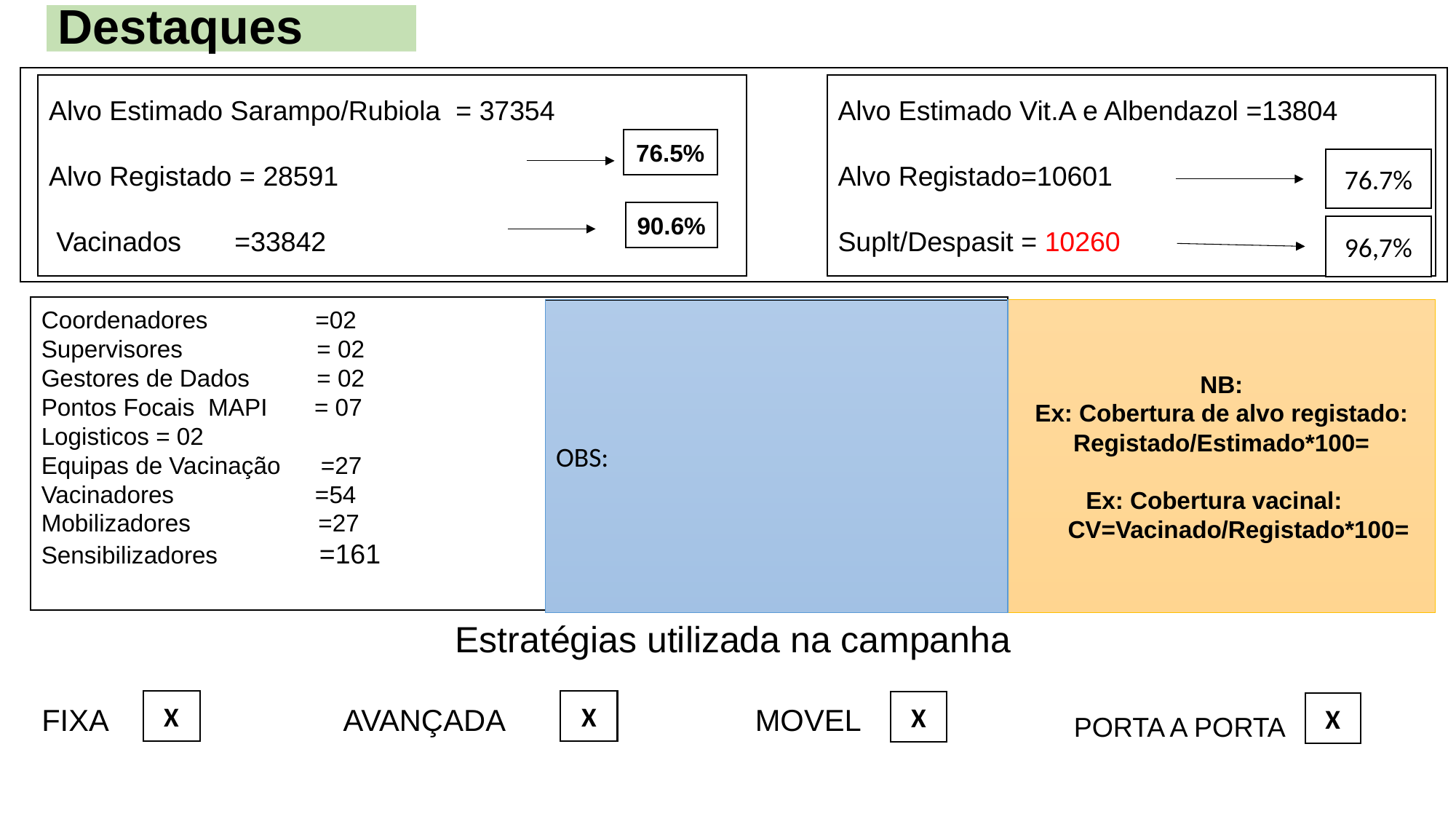

# Destaques

Alvo Estimado Sarampo/Rubiola  = 37354

Alvo Registado = 28591

 Vacinados       =33842
Alvo Estimado Vit.A e Albendazol =13804

Alvo Registado=10601

Suplt/Despasit = 10260
76.5%
76.7%
90.6%
96,7%
Coordenadores                =02
Supervisores                    = 02
Gestores de Dados          = 02
Pontos Focais  MAPI       = 07
Logisticos = 02
Equipas de Vacinação      =27
Vacinadores                     =54
Mobilizadores                   =27
Sensibilizadores               =161

OBS:
NB:
Ex: Cobertura de alvo registado:
Registado/Estimado*100=

          Ex: Cobertura vacinal:
     CV=Vacinado/Registado*100=

Estratégias utilizada na campanha

FIXA                       AVANÇADA                         MOVEL
X
X
X
X
PORTA A PORTA